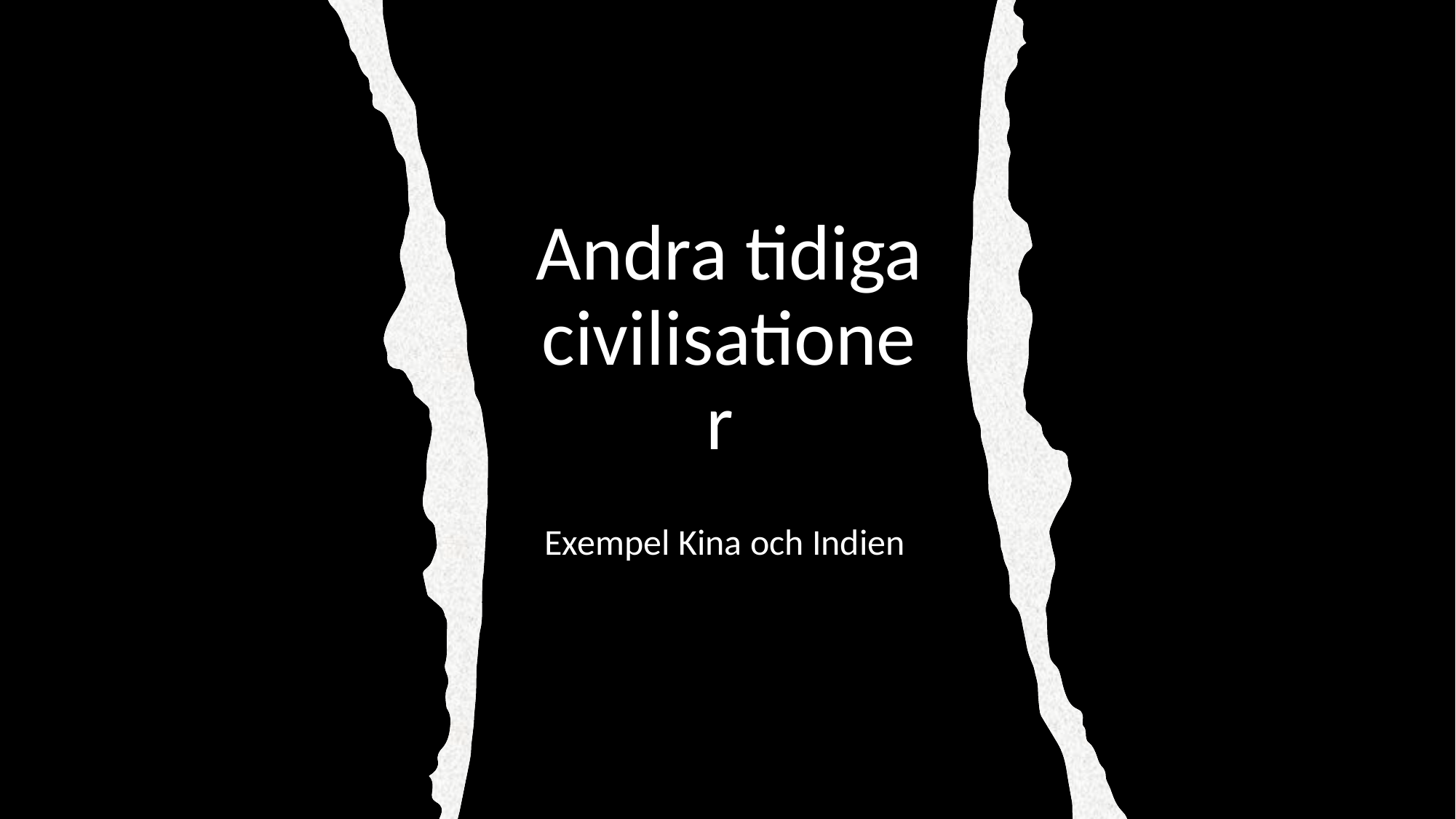

# Andra tidiga civilisationer
Exempel Kina och Indien